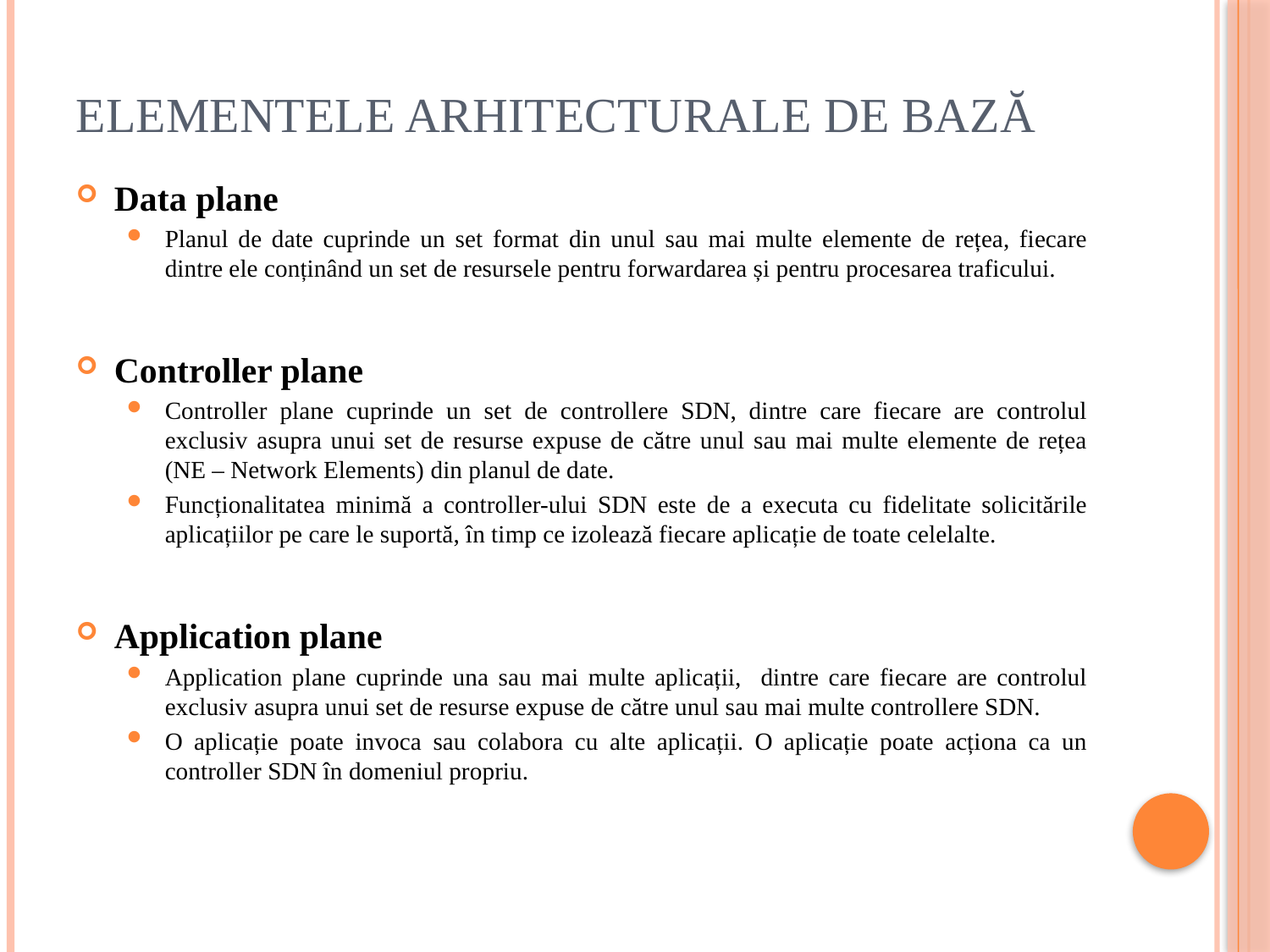

# Elementele arhitecturale de bază
Data plane
Planul de date cuprinde un set format din unul sau mai multe elemente de rețea, fiecare dintre ele conținând un set de resursele pentru forwardarea și pentru procesarea traficului.

Controller plane
Controller plane cuprinde un set de controllere SDN, dintre care fiecare are controlul exclusiv asupra unui set de resurse expuse de către unul sau mai multe elemente de rețea (NE – Network Elements) din planul de date.
Funcționalitatea minimă a controller-ului SDN este de a executa cu fidelitate solicitările aplicațiilor pe care le suportă, în timp ce izolează fiecare aplicație de toate celelalte.

Application plane
Application plane cuprinde una sau mai multe aplicații,  dintre care fiecare are controlul exclusiv asupra unui set de resurse expuse de către unul sau mai multe controllere SDN.
O aplicație poate invoca sau colabora cu alte aplicații. O aplicație poate acționa ca un controller SDN în domeniul propriu.